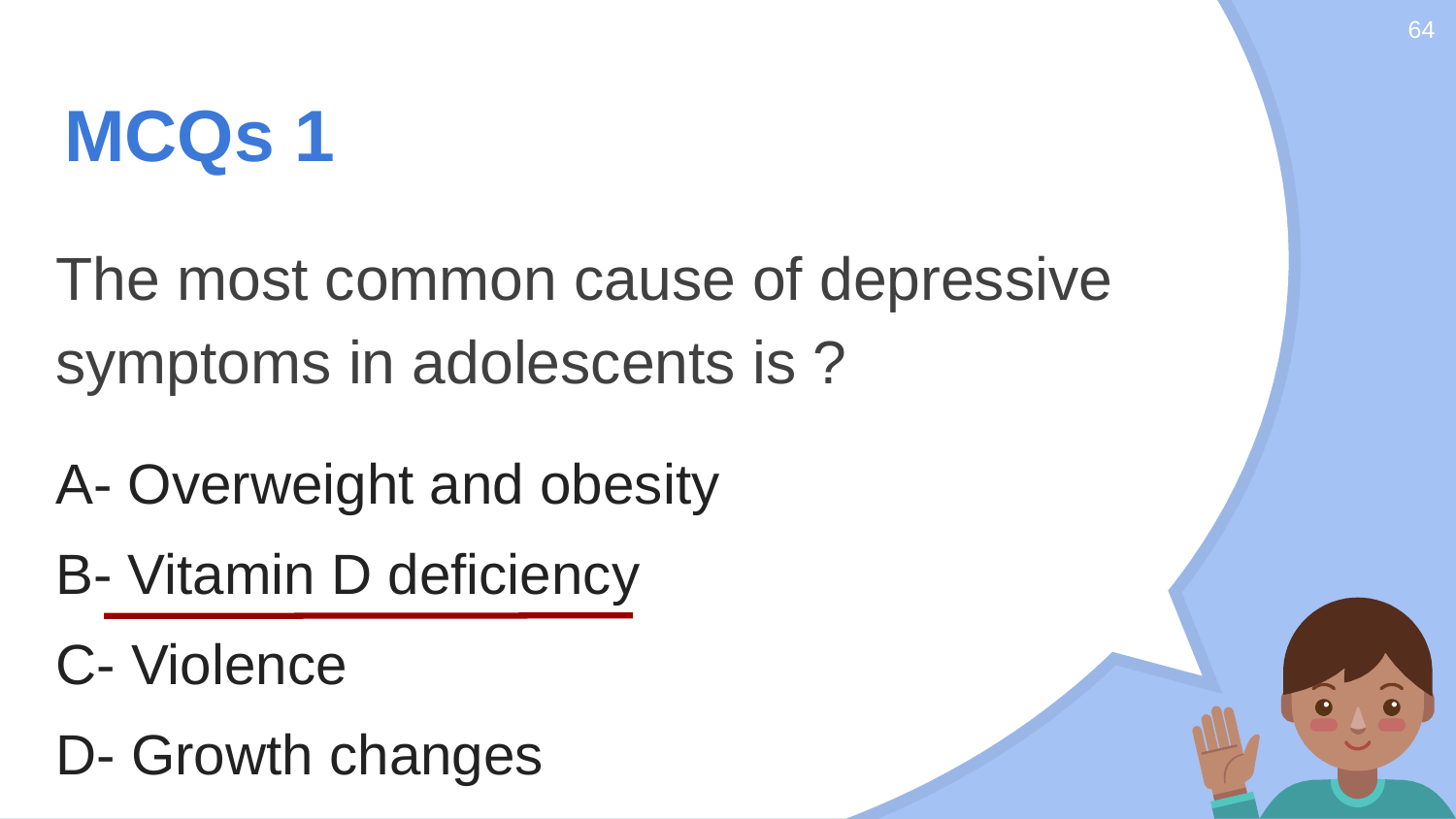

64
# MCQs 1
The most common cause of depressive symptoms in adolescents is ?

A- Overweight and obesity
B- Vitamin D deficiency
C- Violence
D- Growth changes